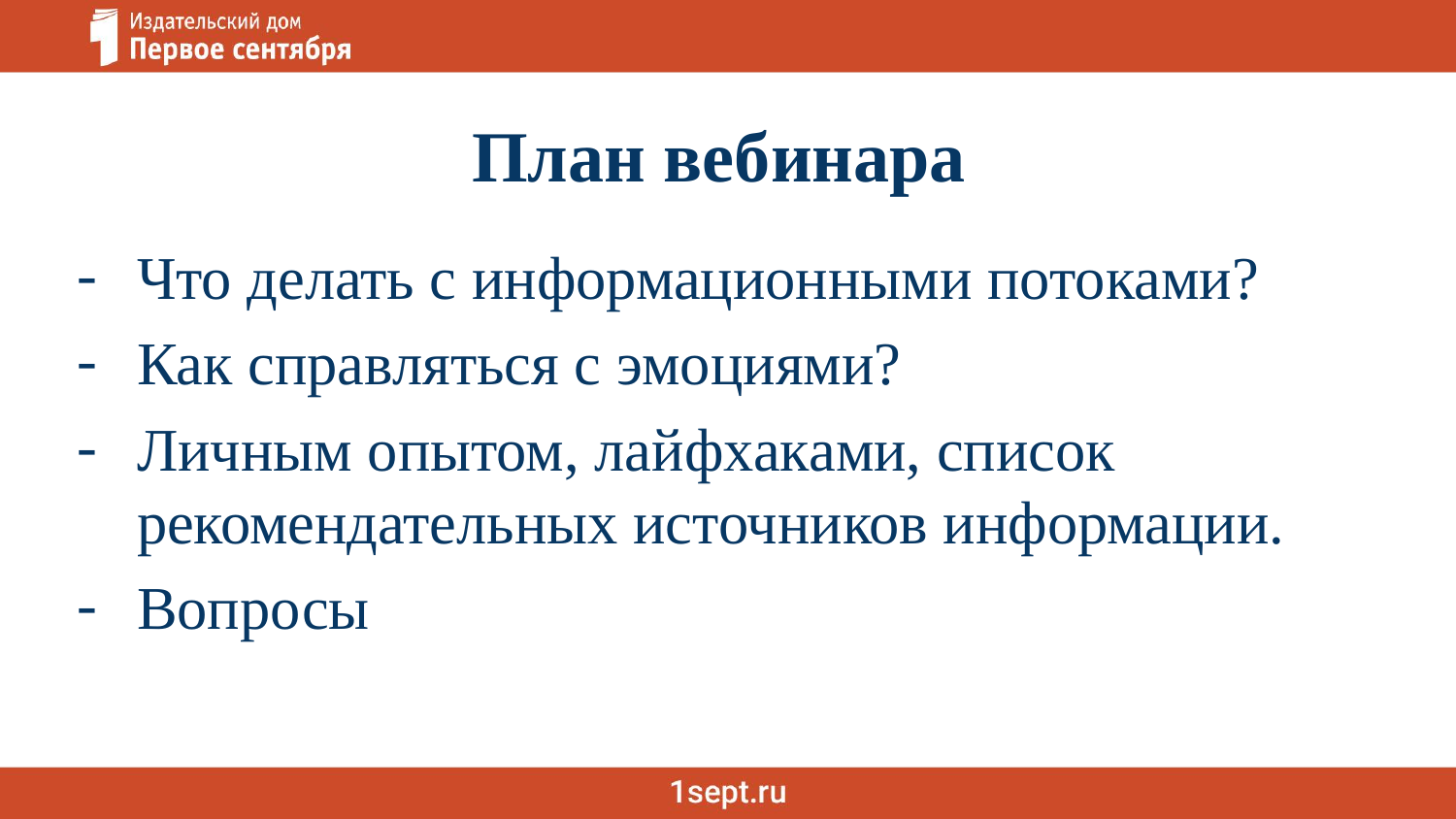

# План вебинара

Что делать с информационными потоками?
Как справляться с эмоциями?
Личным опытом, лайфхаками, список рекомендательных источников информации.
Вопросы